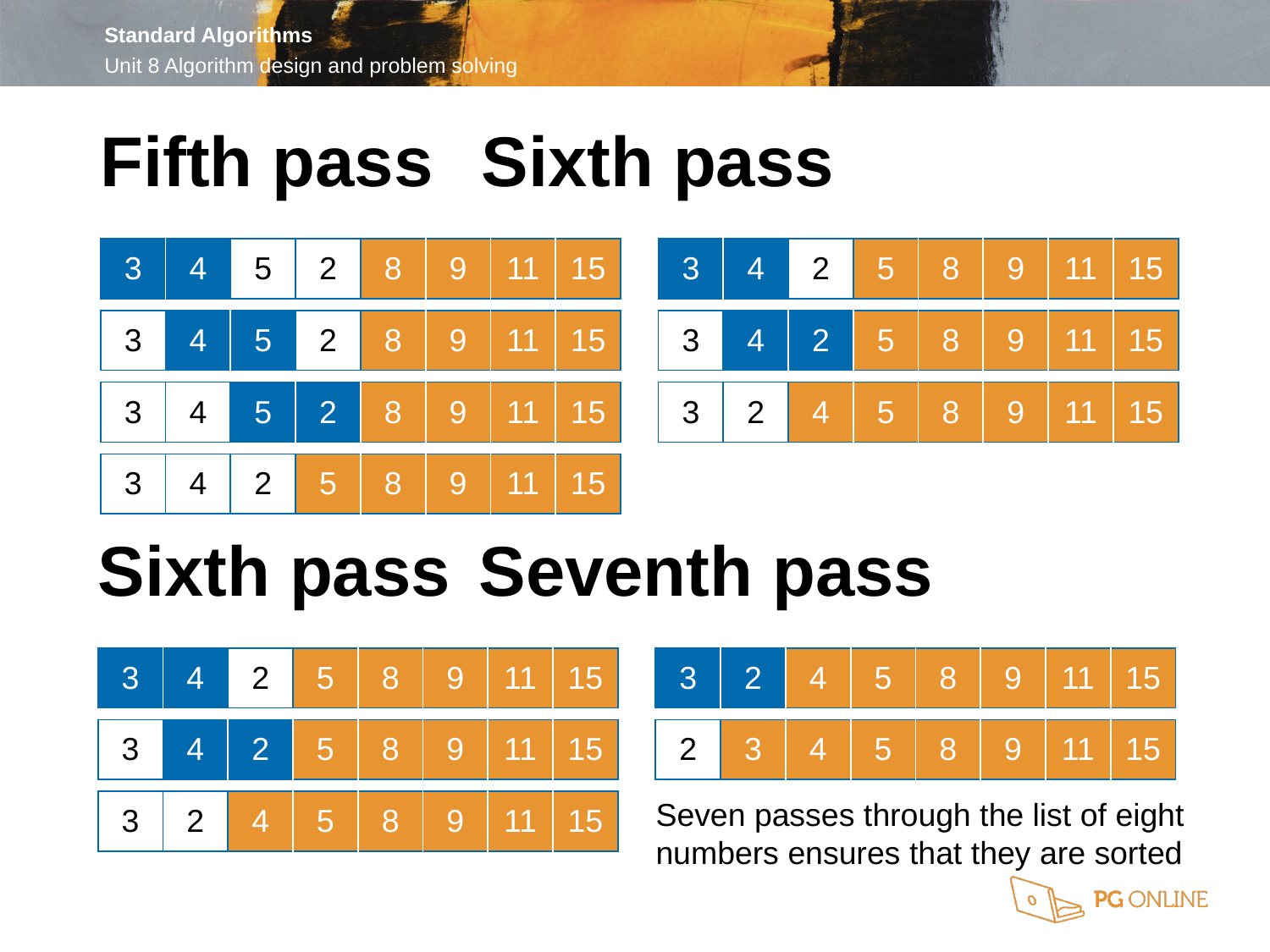

Fifth pass 	Sixth pass

| 3 | 4 | 5 | 2 | 8 | 9 | 11 | 15 |
| --- | --- | --- | --- | --- | --- | --- | --- |
| 3 | 4 | 2 | 5 | 8 | 9 | 11 | 15 |
| --- | --- | --- | --- | --- | --- | --- | --- |
| 3 | 4 | 5 | 2 | 8 | 9 | 11 | 15 |
| --- | --- | --- | --- | --- | --- | --- | --- |
| 3 | 4 | 2 | 5 | 8 | 9 | 11 | 15 |
| --- | --- | --- | --- | --- | --- | --- | --- |
| 3 | 4 | 5 | 2 | 8 | 9 | 11 | 15 |
| --- | --- | --- | --- | --- | --- | --- | --- |
| 3 | 2 | 4 | 5 | 8 | 9 | 11 | 15 |
| --- | --- | --- | --- | --- | --- | --- | --- |
| 3 | 4 | 2 | 5 | 8 | 9 | 11 | 15 |
| --- | --- | --- | --- | --- | --- | --- | --- |
Sixth pass 	Seventh pass
| 3 | 4 | 2 | 5 | 8 | 9 | 11 | 15 |
| --- | --- | --- | --- | --- | --- | --- | --- |
| 3 | 2 | 4 | 5 | 8 | 9 | 11 | 15 |
| --- | --- | --- | --- | --- | --- | --- | --- |
| 3 | 4 | 2 | 5 | 8 | 9 | 11 | 15 |
| --- | --- | --- | --- | --- | --- | --- | --- |
| 2 | 3 | 4 | 5 | 8 | 9 | 11 | 15 |
| --- | --- | --- | --- | --- | --- | --- | --- |
Seven passes through the list of eight
numbers ensures that they are sorted
| 3 | 2 | 4 | 5 | 8 | 9 | 11 | 15 |
| --- | --- | --- | --- | --- | --- | --- | --- |